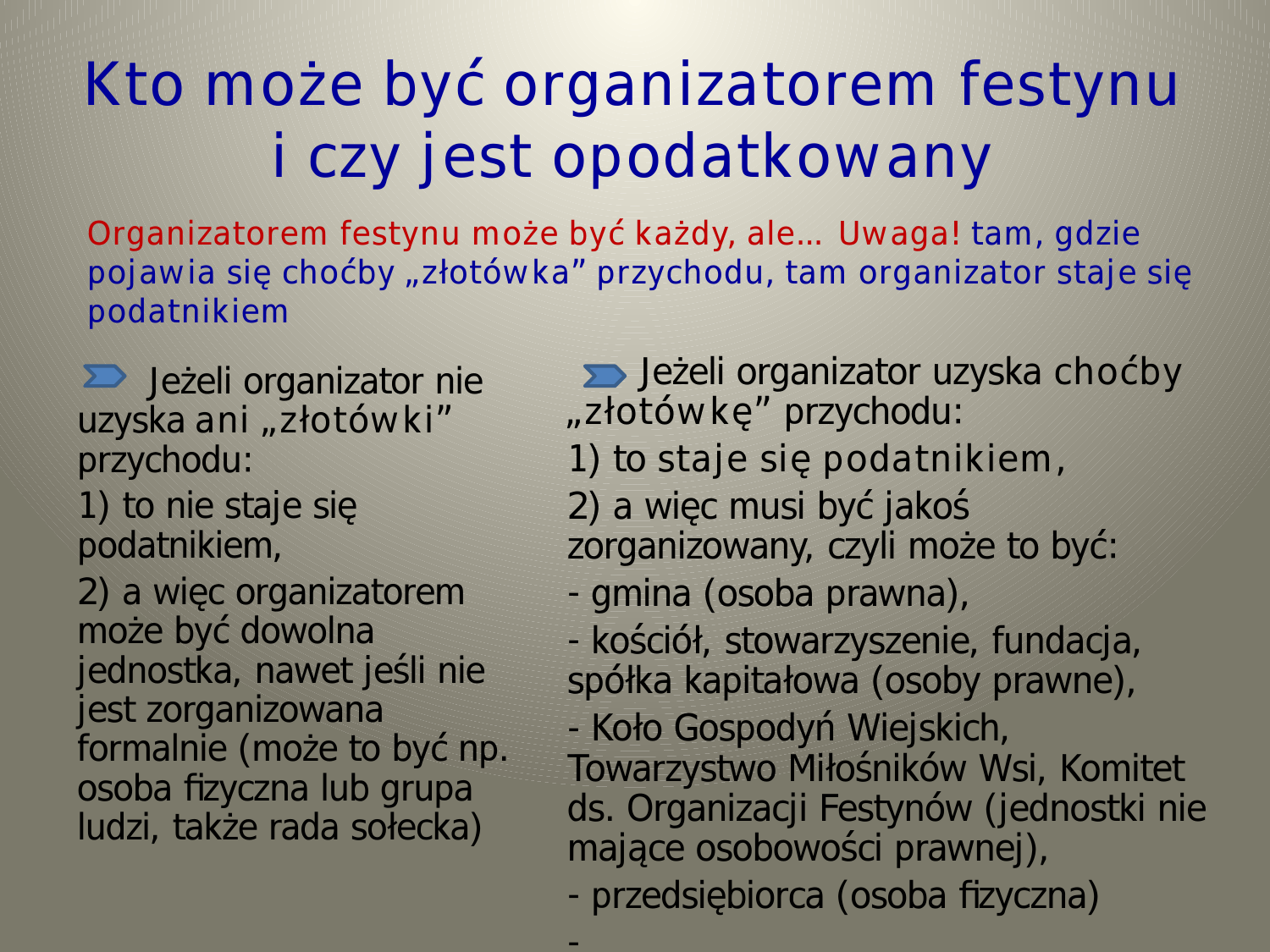

# Kto może być organizatorem festynu i czy jest opodatkowany
Organizatorem festynu może być każdy, ale… Uwaga! tam, gdzie pojawia się choćby „złotówka” przychodu, tam organizator staje się podatnikiem
      Jeżeli organizator uzyska choćby „złotówkę” przychodu:
1) to staje się podatnikiem,
2) a więc musi być jakoś zorganizowany, czyli może to być:
 gmina (osoba prawna),
 kościół, stowarzyszenie, fundacja, spółka kapitałowa (osoby prawne),
 Koło Gospodyń Wiejskich, Towarzystwo Miłośników Wsi, Komitet ds. Organizacji Festynów (jednostki nie mające osobowości prawnej),
 przedsiębiorca (osoba fizyczna)

3)
      Jeżeli organizator nie uzyska ani „złotówki”  przychodu:
1) to nie staje się podatnikiem,
2) a więc organizatorem może być dowolna jednostka, nawet jeśli nie jest zorganizowana formalnie (może to być np. osoba fizyczna lub grupa ludzi, także rada sołecka)